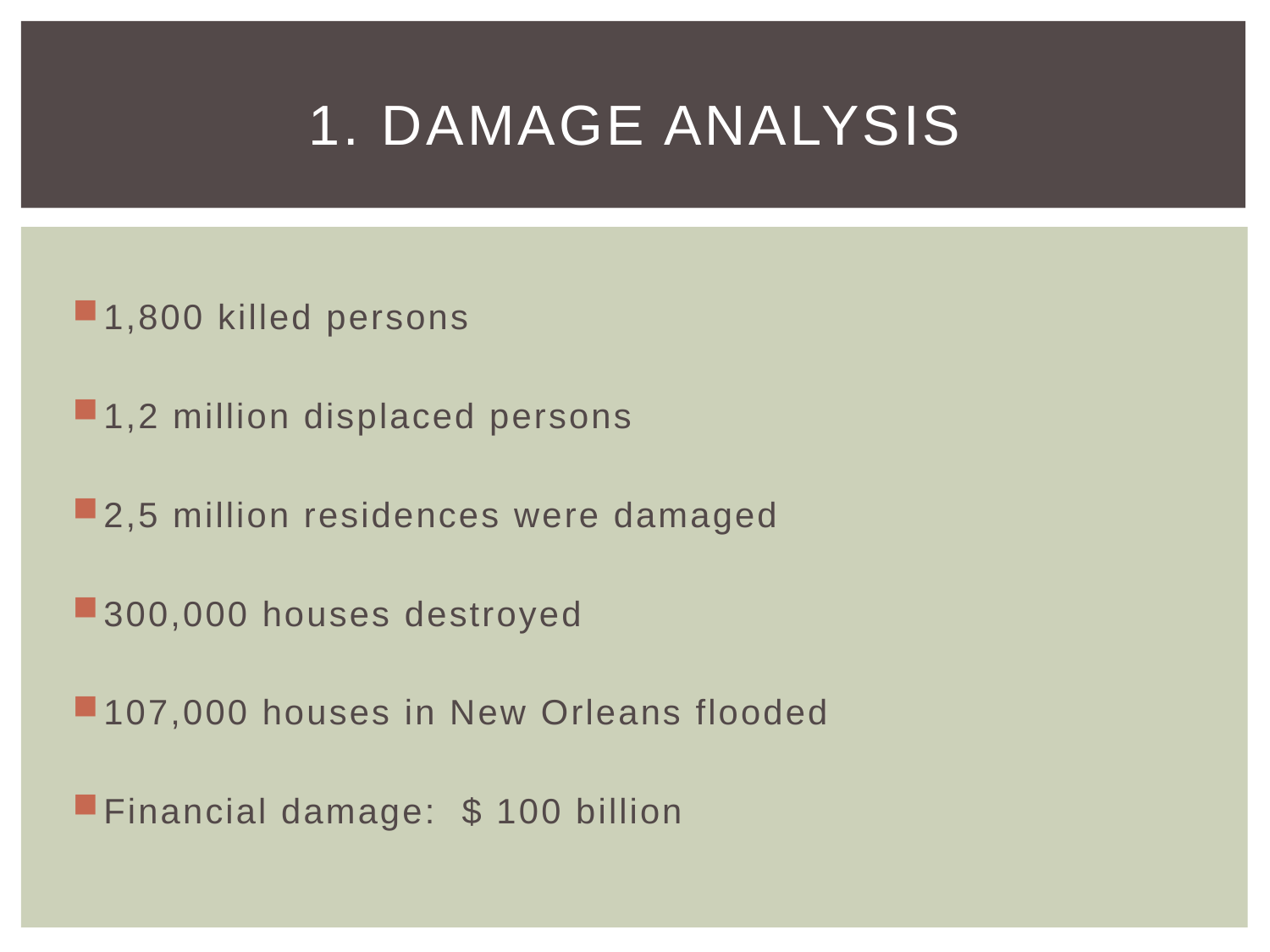

# 1. DAMAGE ANALYSIS

1,800 killed persons

1,2 million displaced persons

2,5 million residences were damaged

300,000 houses destroyed

107,000 houses in New Orleans flooded

Financial damage:  $ 100 billion